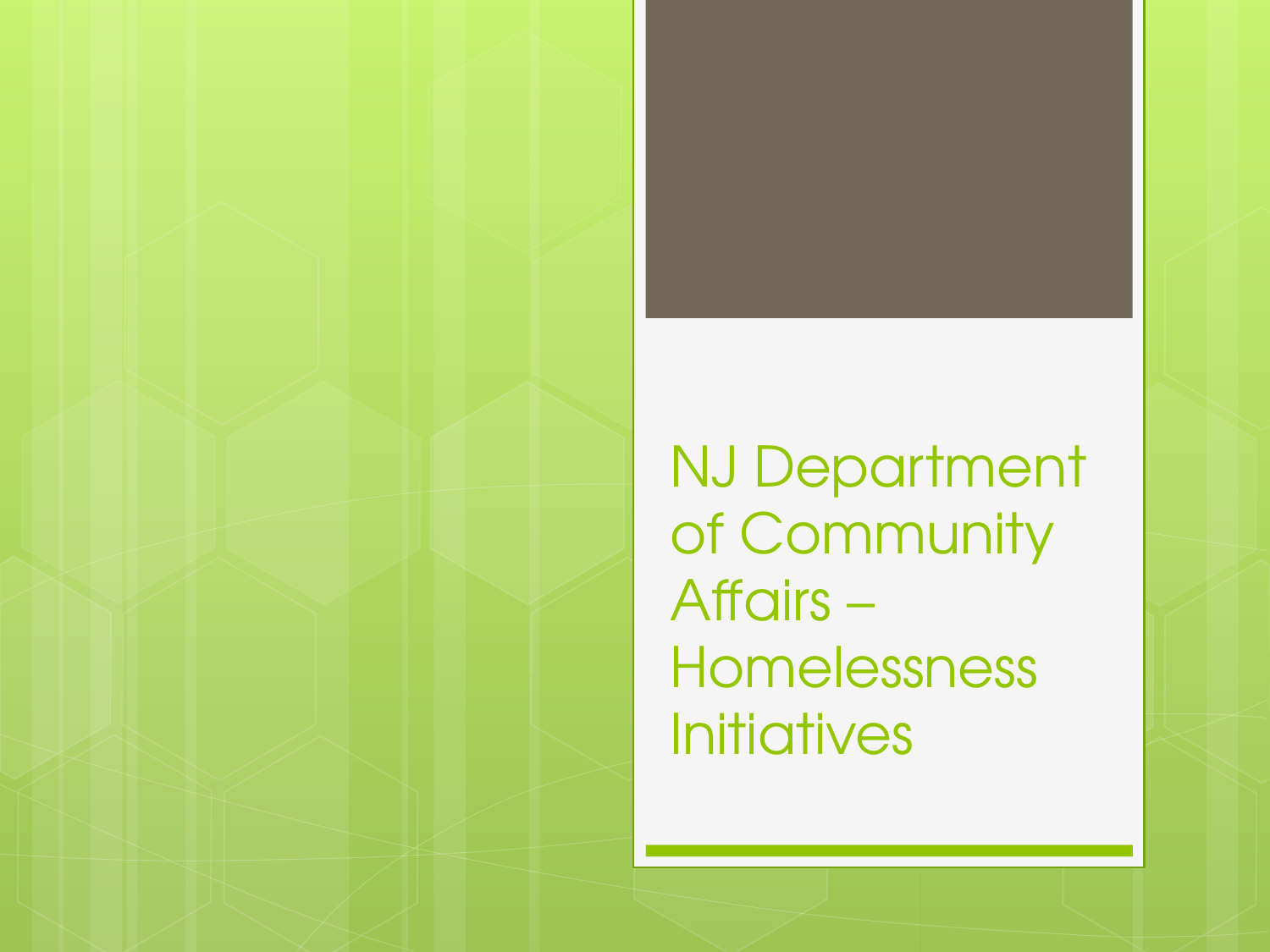

# NJ Department of Community Affairs – Homelessness Initiatives